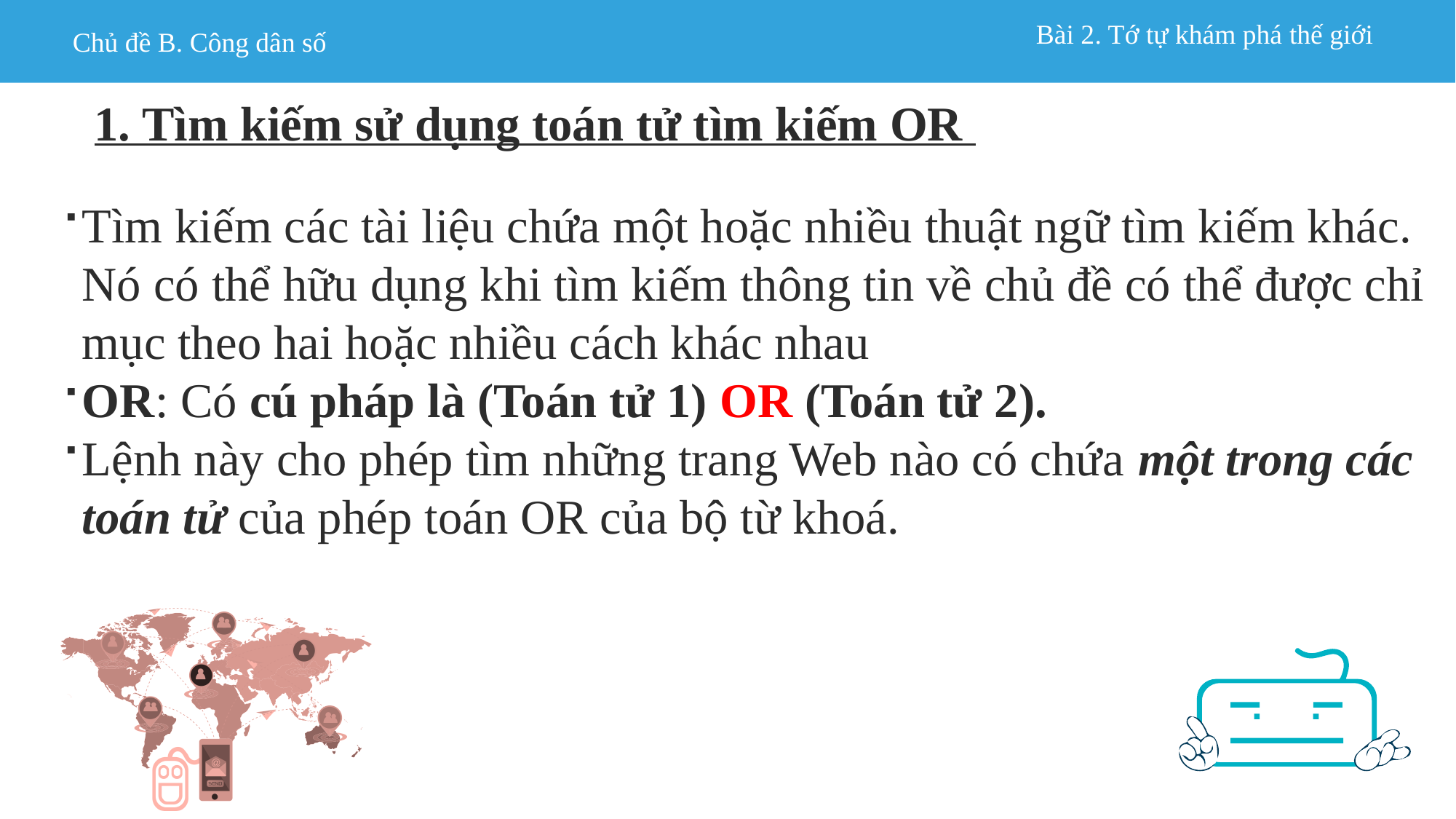

1. Tìm kiếm sử dụng toán tử tìm kiếm OR
Tìm kiếm các tài liệu chứa một hoặc nhiều thuật ngữ tìm kiếm khác. Nó có thể hữu dụng khi tìm kiếm thông tin về chủ đề có thể được chỉ mục theo hai hoặc nhiều cách khác nhau
OR: Có cú pháp là (Toán tử 1) OR (Toán tử 2).
Lệnh này cho phép tìm những trang Web nào có chứa một trong các toán tử của phép toán OR của bộ từ khoá.